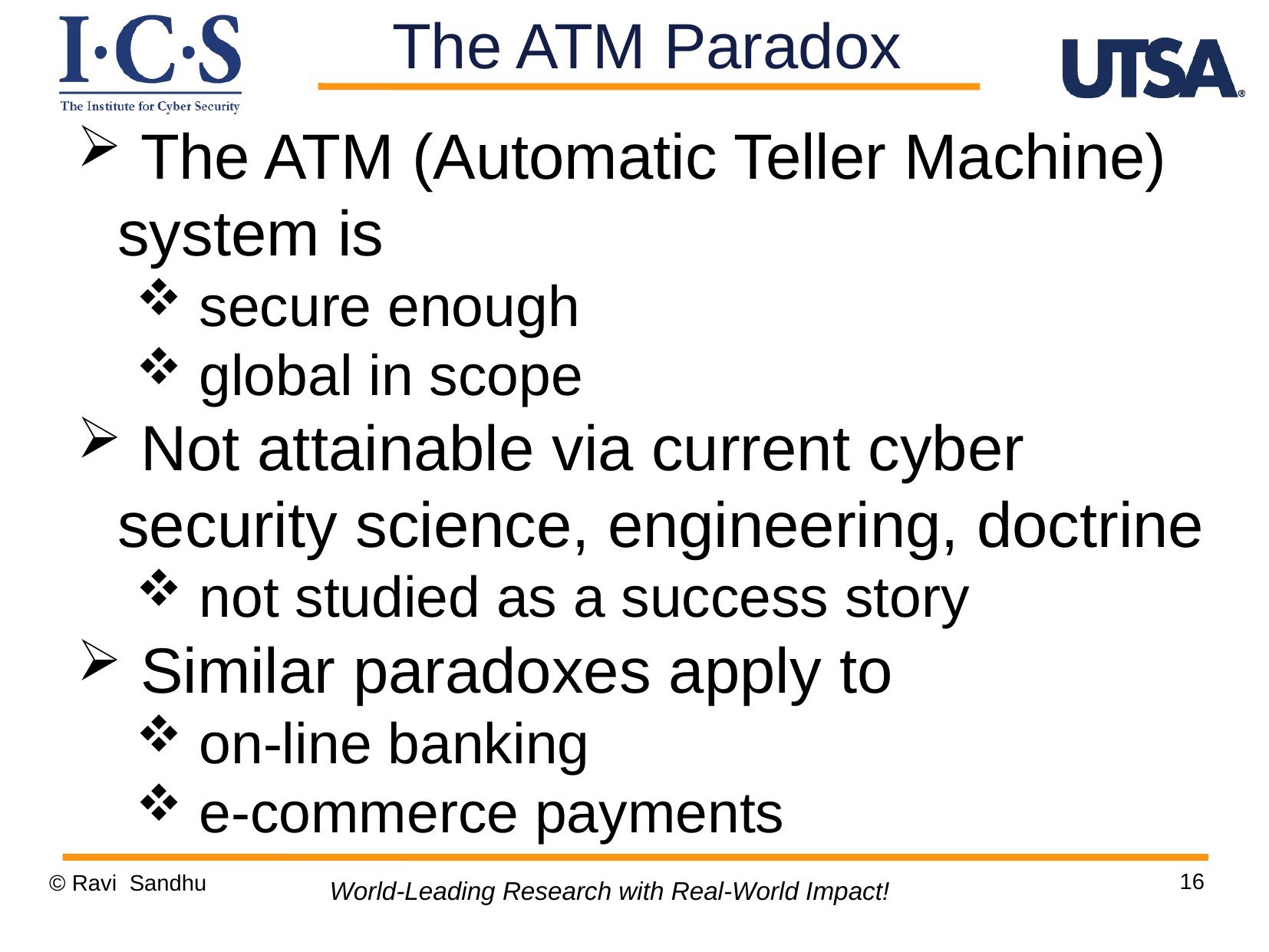

The ATM Paradox
 The ATM (Automatic Teller Machine) system is
 secure enough
 global in scope
 Not attainable via current cyber security science, engineering, doctrine
 not studied as a success story
 Similar paradoxes apply to
 on-line banking
 e-commerce payments

16
© Ravi  Sandhu
World-Leading Research with Real-World Impact!